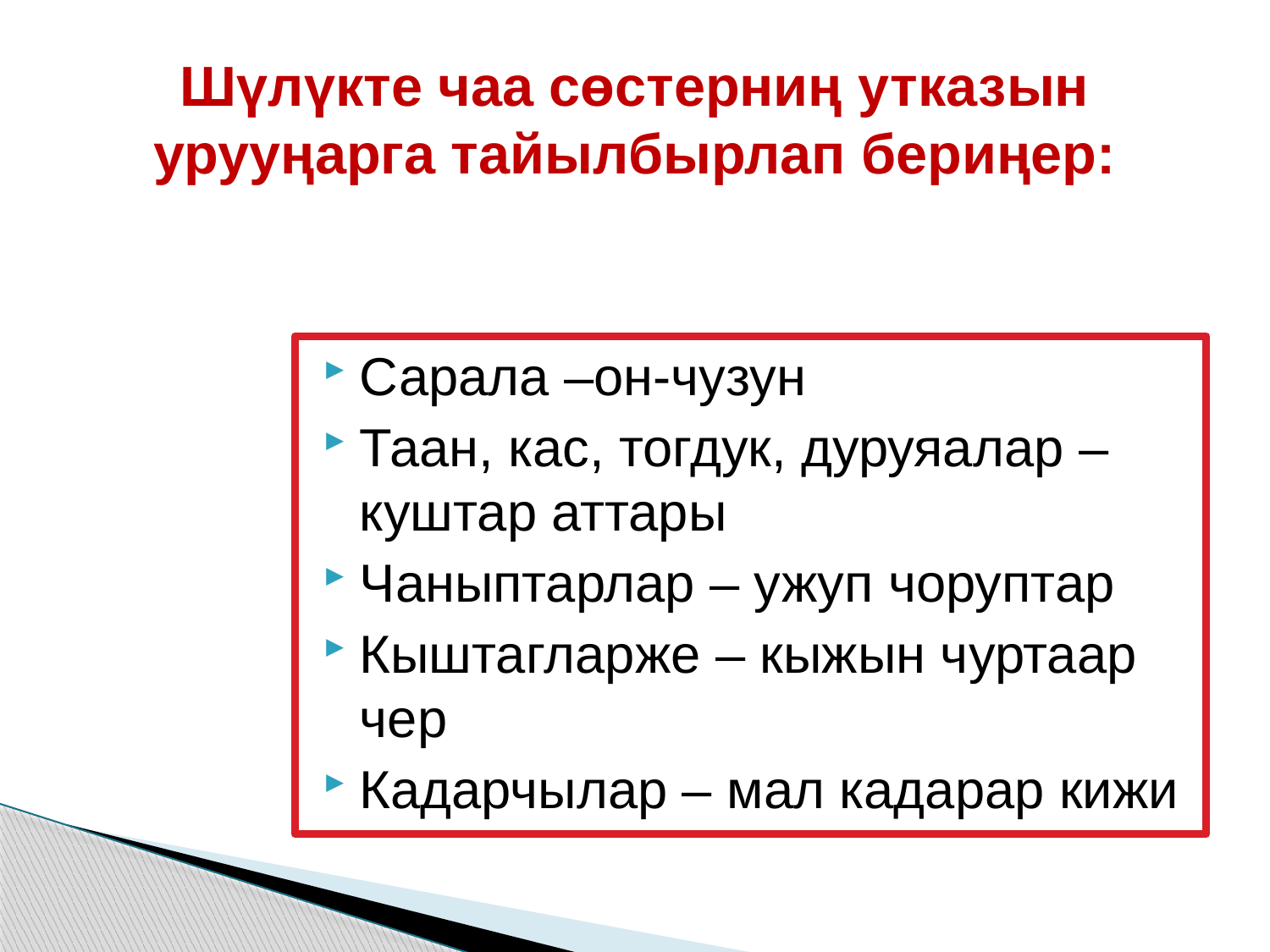

# Шүлүкте чаа сөстерниң утказын урууңарга тайылбырлап бериңер:
Сарала –он-чузун
Таан, кас, тогдук, дуруяалар – куштар аттары
Чаныптарлар – ужуп чоруптар
Кыштагларже – кыжын чуртаар чер
Кадарчылар – мал кадарар кижи